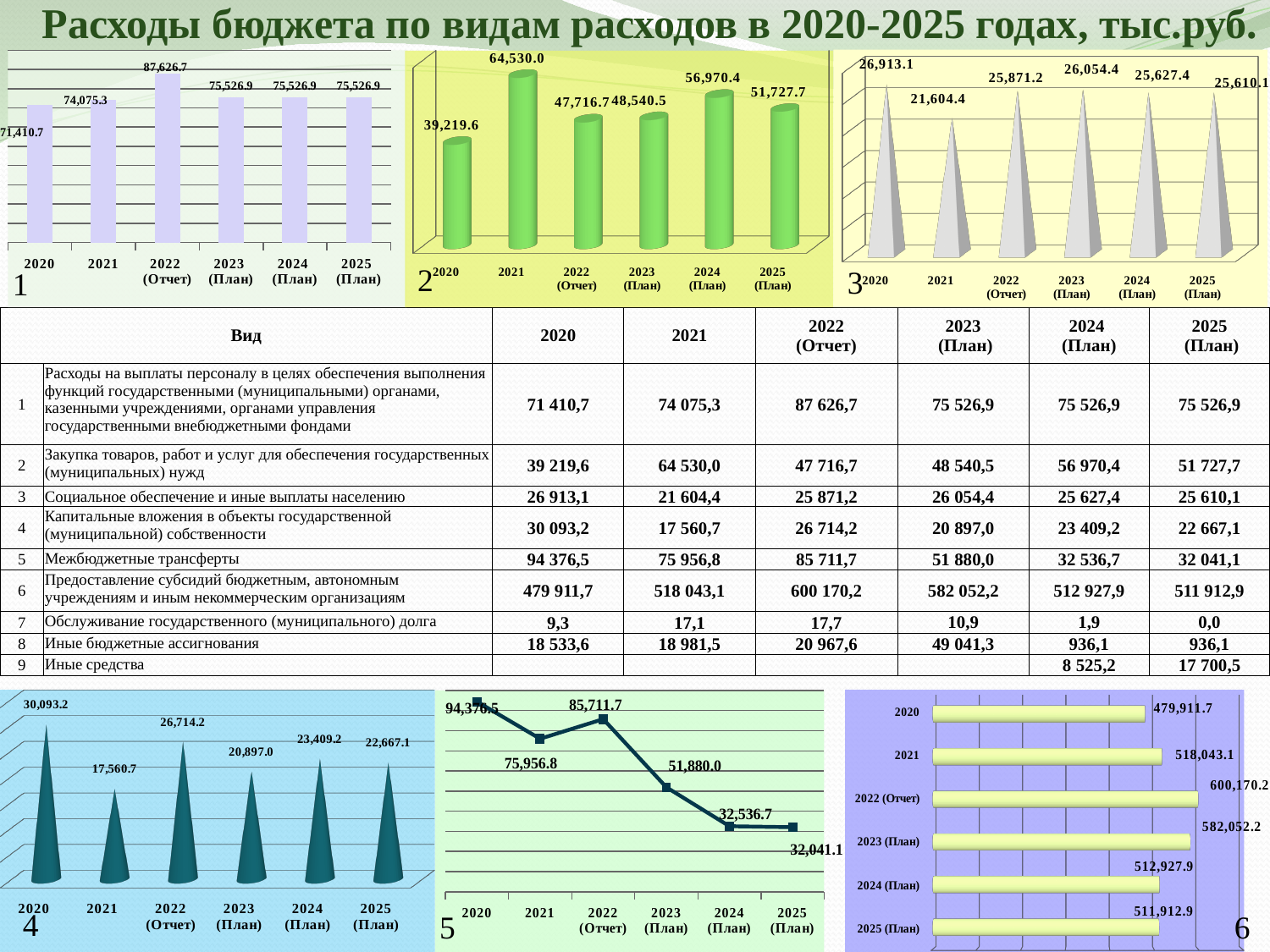

Расходы бюджета по видам расходов в 2020-2025 годах, тыс.руб.

### Chart

| Category | Ряд 1 |
|---|---|
| 2020 | 71410.7 |
| 2021 | 74075.3 |
| 2022  (Отчет) | 87626.7 |
| 2023  (План) | 75526.9 |
| 2024  (План) | 75526.9 |
| 2025  (План) | 75526.9 |

[unsupported chart]

[unsupported chart]

1

| Вид |  | 2020 | 2021 | 2022 (Отчет) | 2023 (План) | 2024 (План) | 2025 (План) |
| --- | --- | --- | --- | --- | --- | --- | --- |
| 1 | Расходы на выплаты персоналу в целях обеспечения выполнения функций государственными (муниципальными) органами, казенными учреждениями, органами управления государственными внебюджетными фондами | 71 410,7 | 74 075,3 | 87 626,7 | 75 526,9 | 75 526,9 | 75 526,9 |
| 2 | Закупка товаров, работ и услуг для обеспечения государственных (муниципальных) нужд | 39 219,6 | 64 530,0 | 47 716,7 | 48 540,5 | 56 970,4 | 51 727,7 |
| 3 | Социальное обеспечение и иные выплаты населению | 26 913,1 | 21 604,4 | 25 871,2 | 26 054,4 | 25 627,4 | 25 610,1 |
| 4 | Капитальные вложения в объекты государственной (муниципальной) собственности | 30 093,2 | 17 560,7 | 26 714,2 | 20 897,0 | 23 409,2 | 22 667,1 |
| 5 | Межбюджетные трансферты | 94 376,5 | 75 956,8 | 85 711,7 | 51 880,0 | 32 536,7 | 32 041,1 |
| 6 | Предоставление субсидий бюджетным, автономным учреждениям и иным некоммерческим организациям | 479 911,7 | 518 043,1 | 600 170,2 | 582 052,2 | 512 927,9 | 511 912,9 |
| 7 | Обслуживание государственного (муниципального) долга | 9,3 | 17,1 | 17,7 | 10,9 | 1,9 | 0,0 |
| 8 | Иные бюджетные ассигнования | 18 533,6 | 18 981,5 | 20 967,6 | 49 041,3 | 936,1 | 936,1 |
| 9 | Иные средства |  |  |  |  | 8 525,2 | 17 700,5 |

[unsupported chart]

### Chart

| Category | Ряд 1 |
|---|---|
| 2020 | 94376.5 |
| 2021 | 75956.8 |
| 2022 (Отчет) | 85711.7 |
| 2023 (План) | 51880.0 |
| 2024 (План) | 32536.7 |
| 2025 (План) | 32041.1 |

[unsupported chart]

5
6